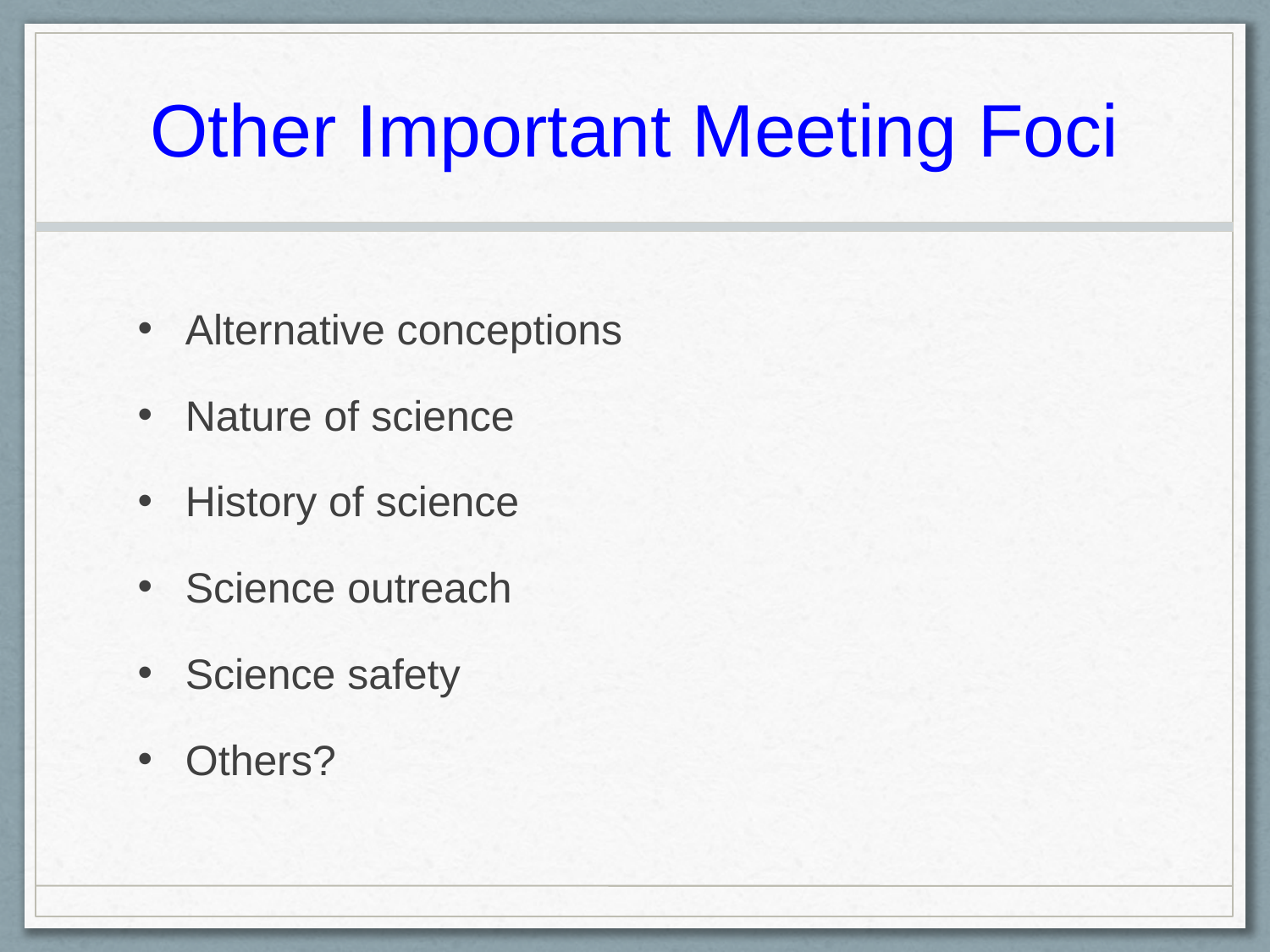

# Other Important Meeting Foci
Alternative conceptions
Nature of science
History of science
Science outreach
Science safety
Others?